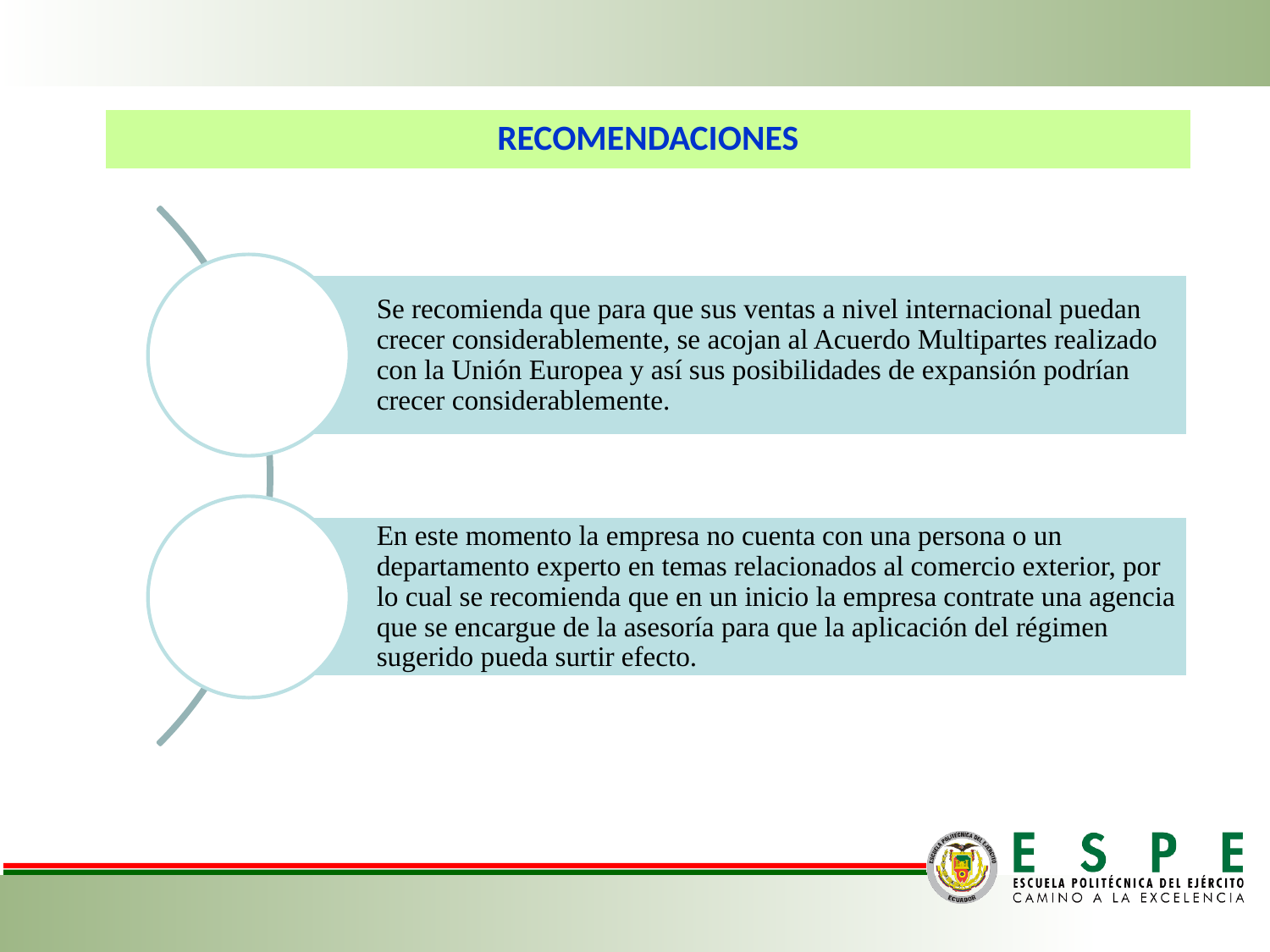

RECOMENDACIONES
Se recomienda que para que sus ventas a nivel internacional puedan crecer considerablemente, se acojan al Acuerdo Multipartes realizado con la Unión Europea y así sus posibilidades de expansión podrían crecer considerablemente.
En este momento la empresa no cuenta con una persona o un departamento experto en temas relacionados al comercio exterior, por lo cual se recomienda que en un inicio la empresa contrate una agencia que se encargue de la asesoría para que la aplicación del régimen sugerido pueda surtir efecto.